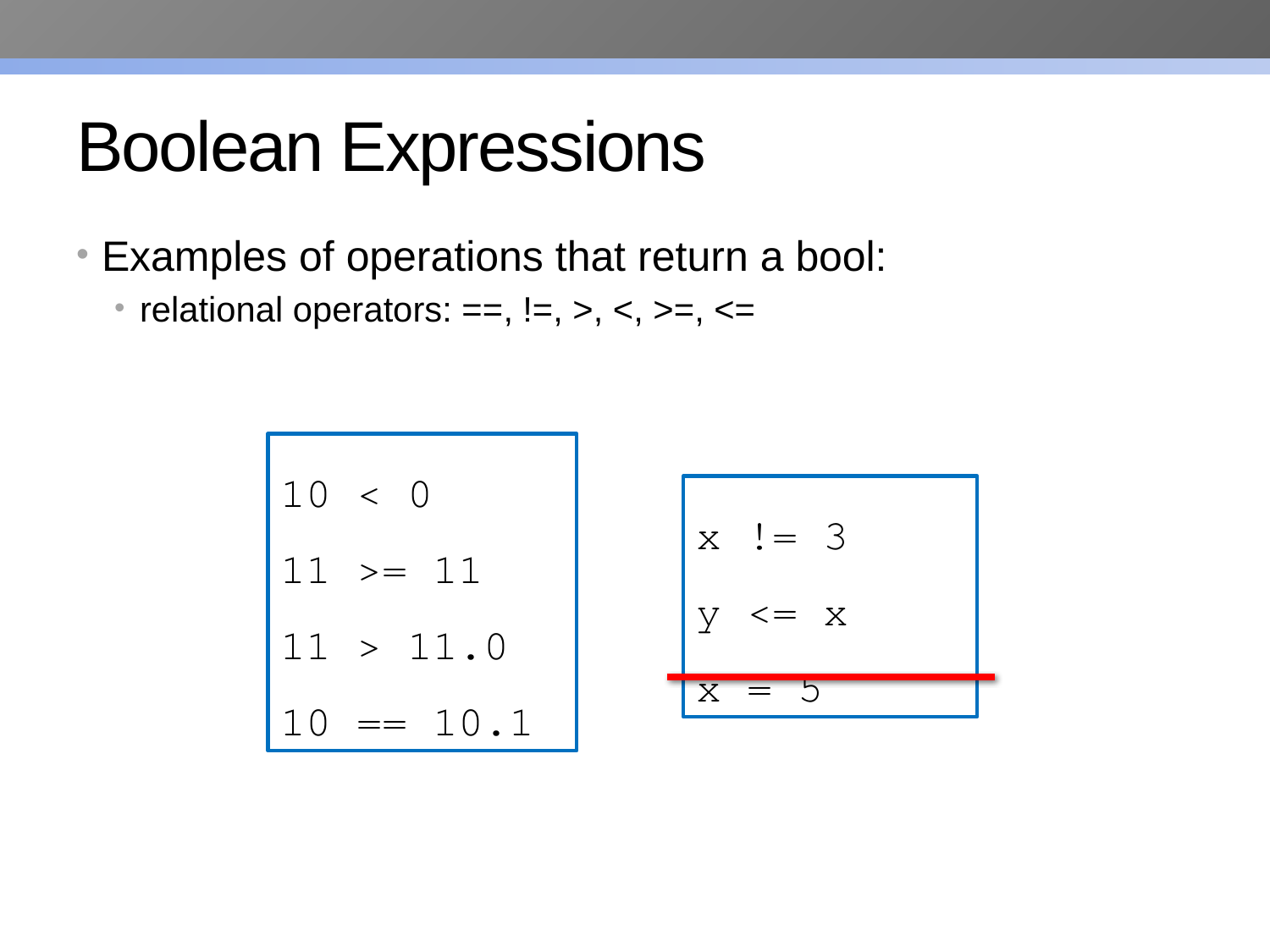

# Boolean Expressions
Examples of operations that return a bool:
relational operators: ==, !=, >, <, >=, <=

10 < 0
11 >= 11
11 > 11.0
10 == 10.1
x != 3
y <= x
x = 5